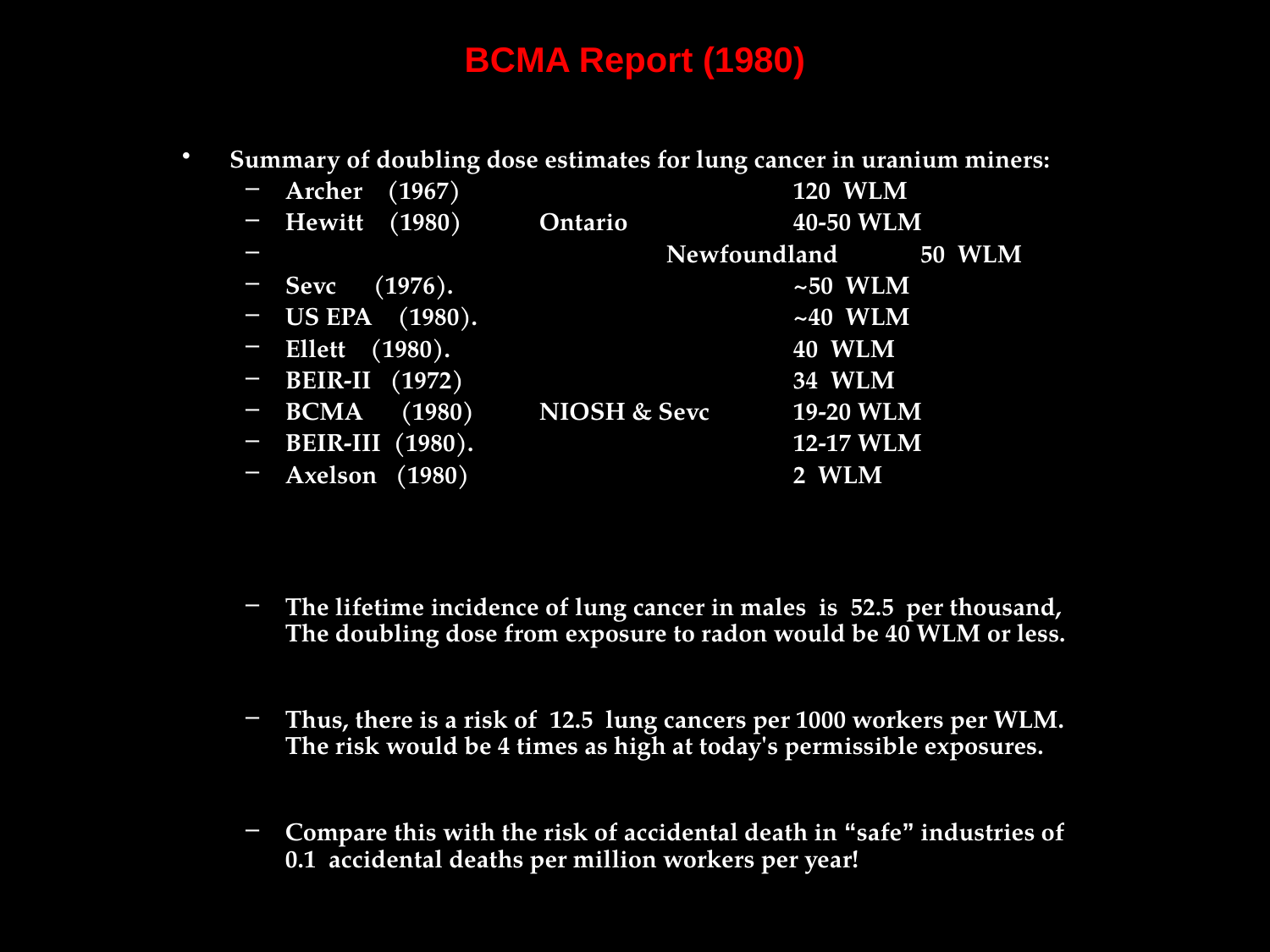

# BCMA Report (1980)

Summary of doubling dose estimates for lung cancer in uranium miners:
Archer    (1967)			120  WLM
Hewitt    (1980)     	Ontario		40-50 WLM
  	  	  	Newfoundland	50  WLM
Sevc      (1976).			~50  WLM
US EPA    (1980).			~40  WLM
Ellett    (1980).			40  WLM
BEIR-II   (1972)			34  WLM
BCMA      (1980)    	NIOSH & Sevc	19-20 WLM
BEIR-III  (1980).			12-17 WLM
Axelson   (1980)			2  WLM

The lifetime incidence of lung cancer in males  is  52.5  per thousand, The doubling dose from exposure to radon would be 40 WLM or less.

Thus, there is a risk of  12.5  lung cancers per 1000 workers per WLM. The risk would be 4 times as high at today's permissible exposures.

Compare this with the risk of accidental death in “safe” industries of  0.1  accidental deaths per million workers per year!